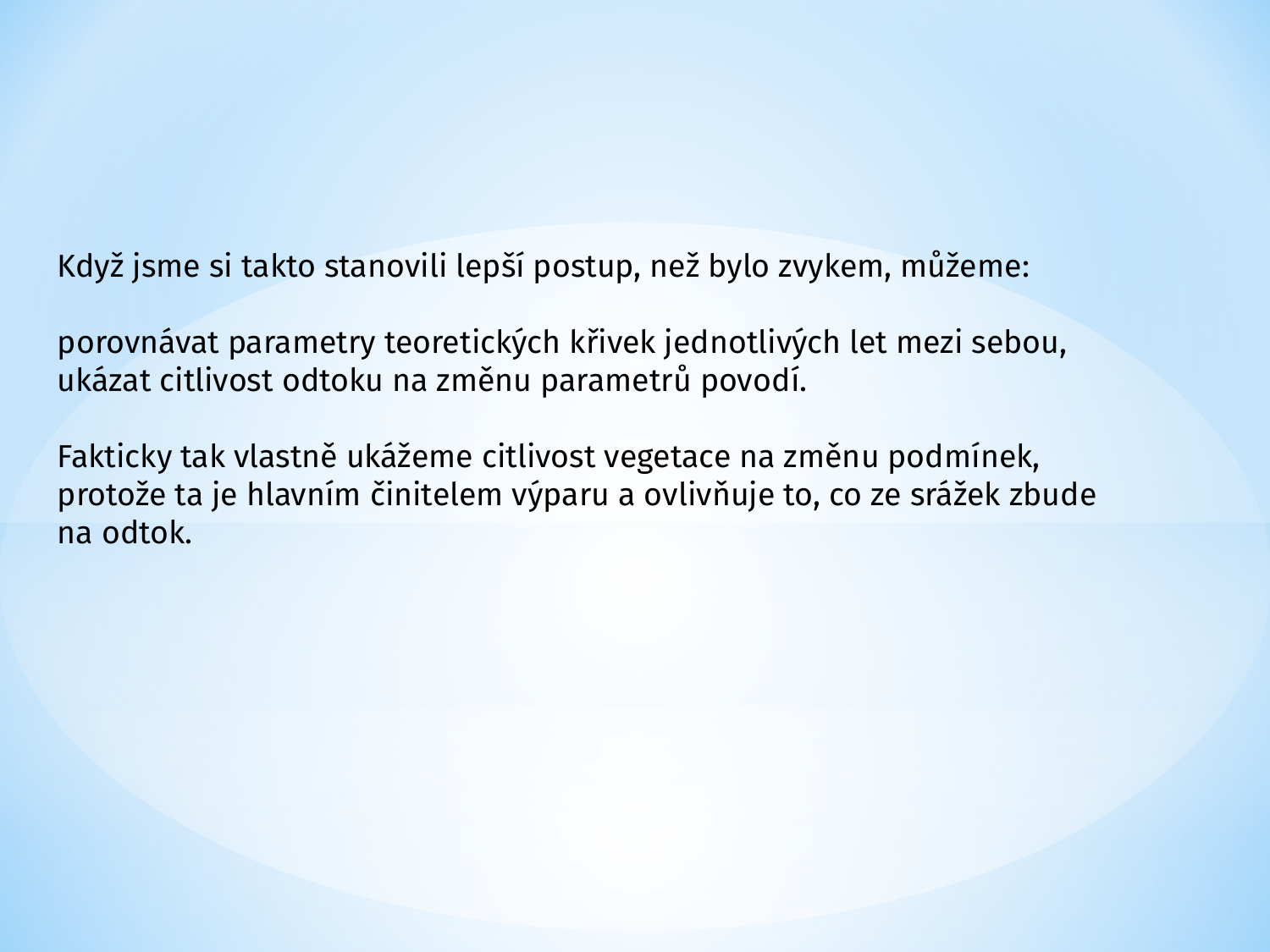

Když jsme si takto stanovili lepší postup, než bylo zvykem, můžeme:
porovnávat parametry teoretických křivek jednotlivých let mezi sebou,
ukázat citlivost odtoku na změnu parametrů povodí.
Fakticky tak vlastně ukážeme citlivost vegetace na změnu podmínek, protože ta je hlavním činitelem výparu a ovlivňuje to, co ze srážek zbude na odtok.
#